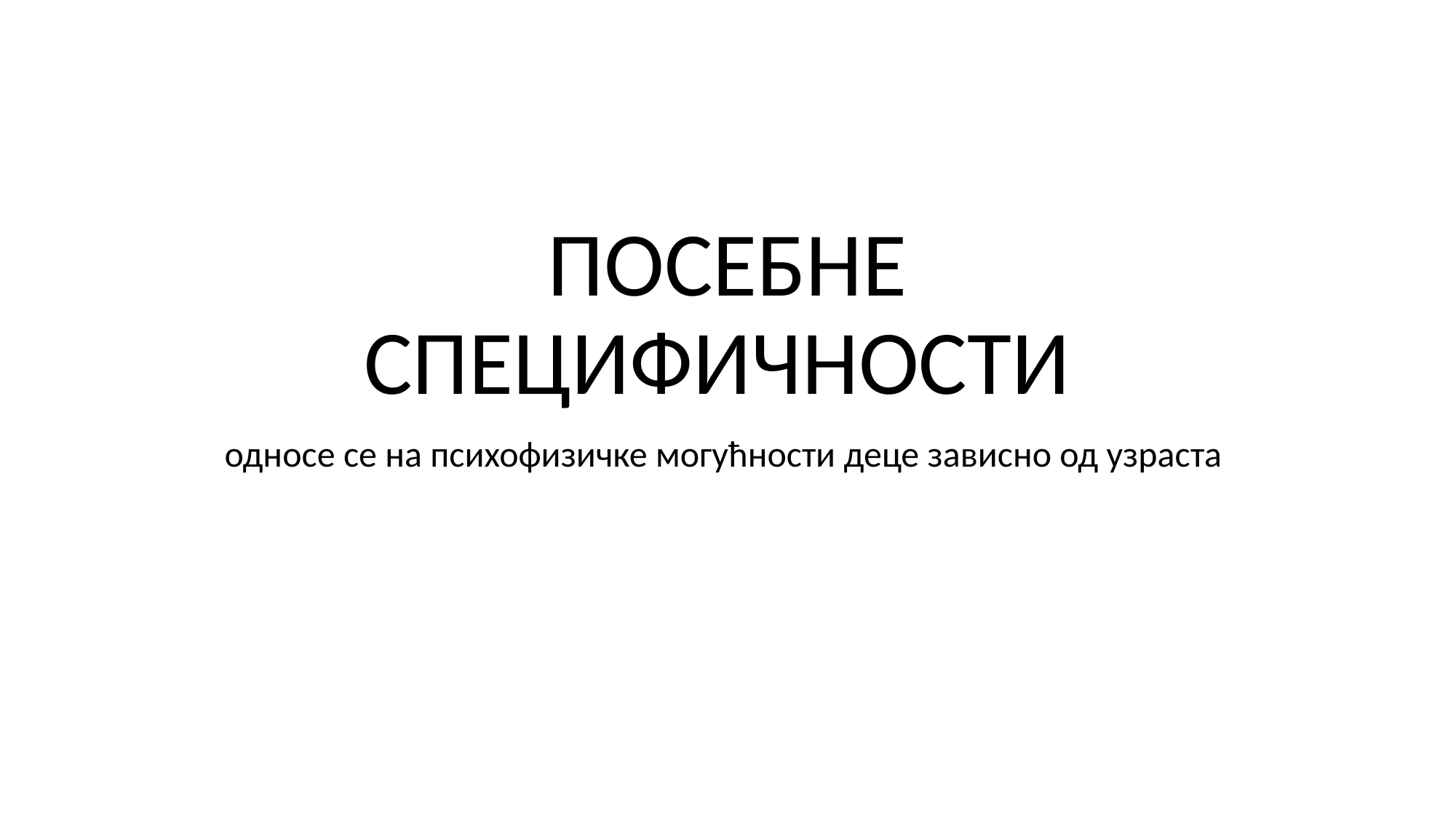

# ПОСЕБНЕ СПЕЦИФИЧНОСТИ
односе се на психофизичке могућности деце зависно од узраста